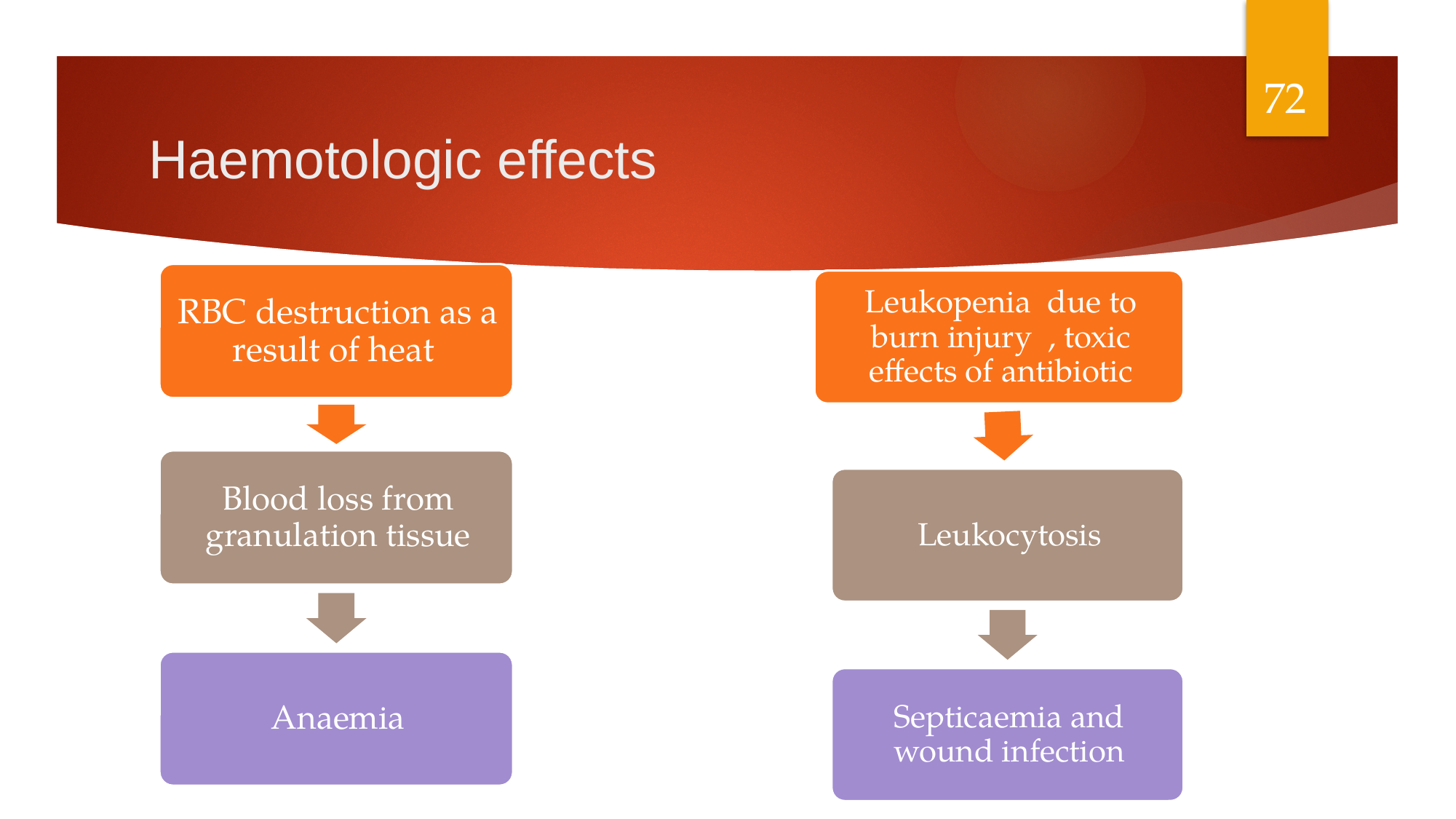

72
# Haemotologic effects
RBC destruction as a result of heat

Blood loss from granulation tissue

Anaemia
Leukopenia  due to burn injury  , toxic effects of antibiotic

Leukocytosis

Septicaemia and wound infection